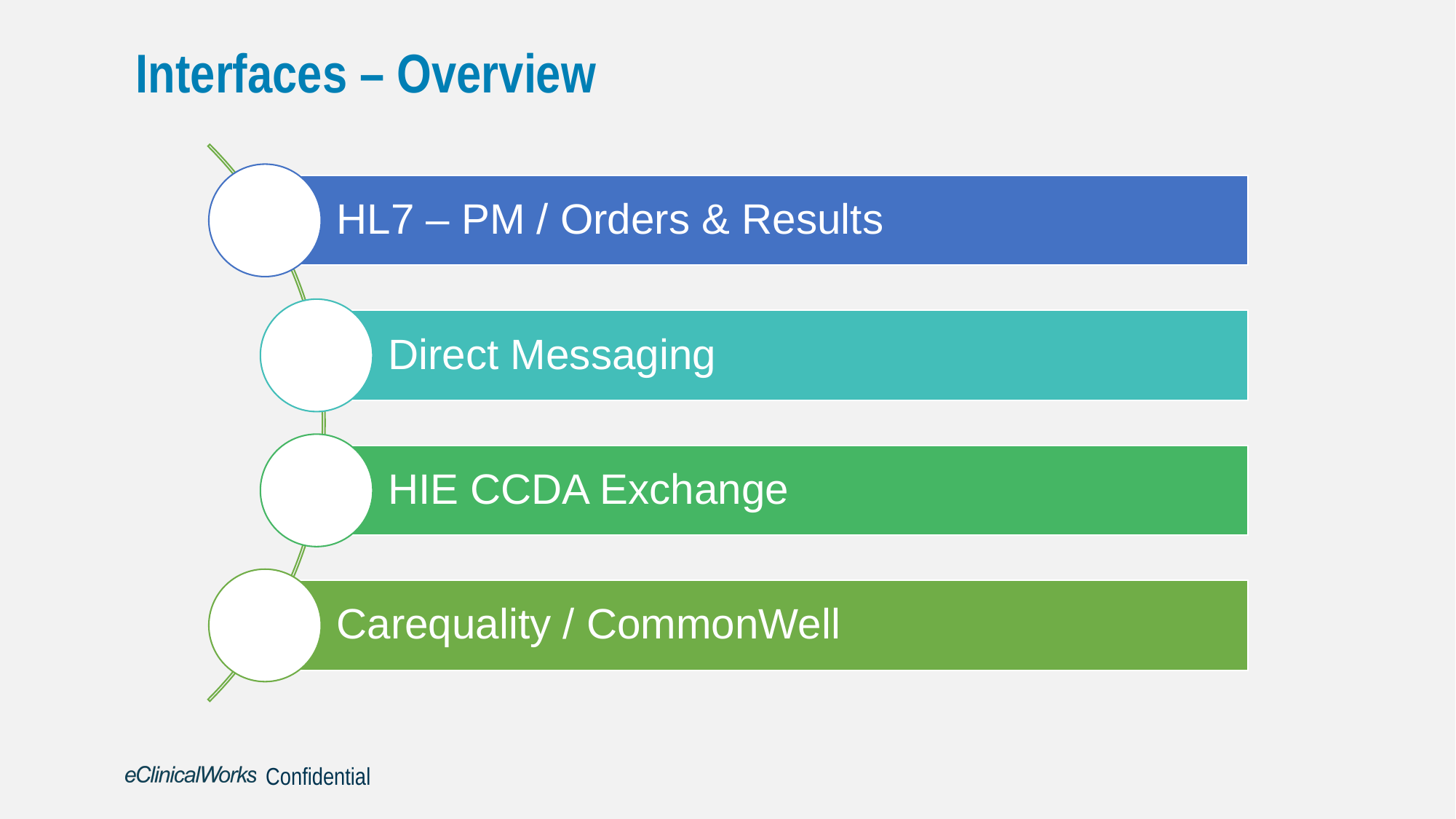

Interfaces – Overview
HL7 – PM / Orders & Results
Direct Messaging
HIE CCDA Exchange
Carequality / CommonWell